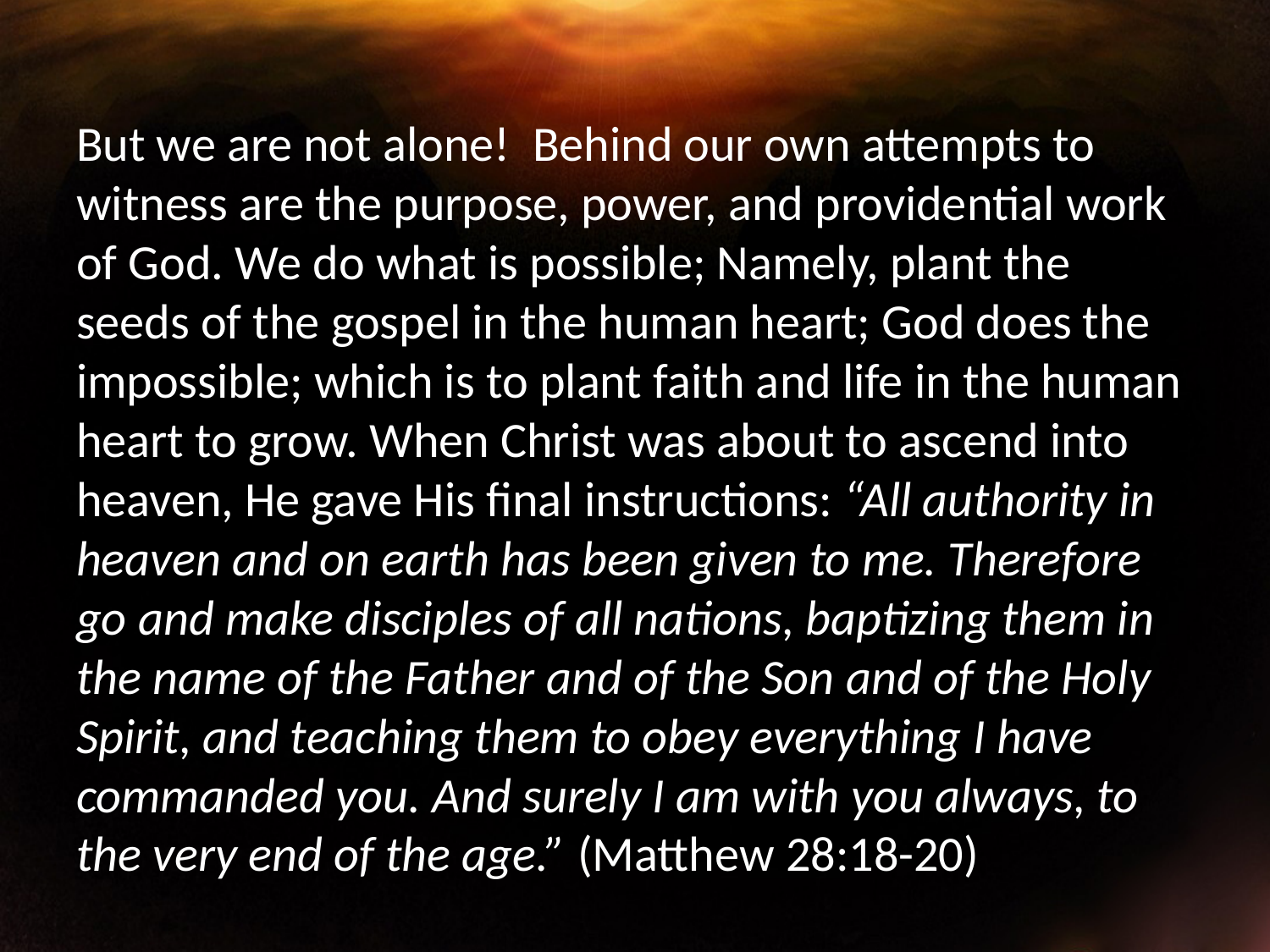

But we are not alone!  Behind our own attempts to witness are the purpose, power, and providential work of God. We do what is possible; Namely, plant the seeds of the gospel in the human heart; God does the impossible; which is to plant faith and life in the human heart to grow. When Christ was about to ascend into heaven, He gave His final instructions: “All authority in heaven and on earth has been given to me. Therefore go and make disciples of all nations, baptizing them in the name of the Father and of the Son and of the Holy Spirit, and teaching them to obey everything I have commanded you. And surely I am with you always, to the very end of the age.” (Matthew 28:18-20)